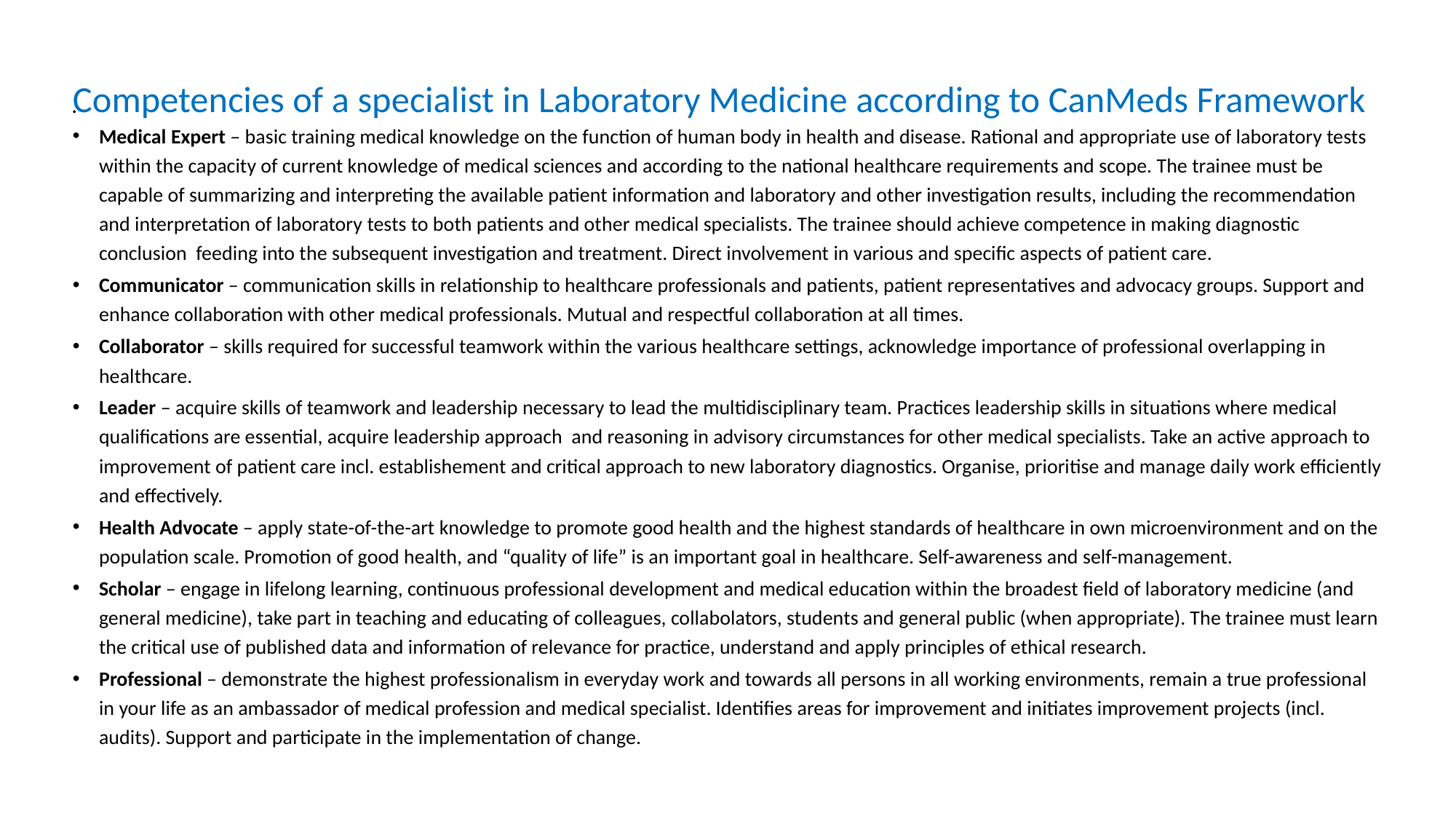

Competencies of a specialist in Laboratory Medicine according to CanMeds Framework
# Medical Expert – basic training medical knowledge on the function of human body in health and disease. Rational and appropriate use of laboratory tests within the capacity of current knowledge of medical sciences and according to the national healthcare requirements and scope. The trainee must be capable of summarizing and interpreting the available patient information and laboratory and other investigation results, including the recommendation and interpretation of laboratory tests to both patients and other medical specialists. The trainee should achieve competence in making diagnostic conclusion  feeding into the subsequent investigation and treatment. Direct involvement in various and specific aspects of patient care.
Communicator – communication skills in relationship to healthcare professionals and patients, patient representatives and advocacy groups. Support and enhance collaboration with other medical professionals. Mutual and respectful collaboration at all times.
Collaborator – skills required for successful teamwork within the various healthcare settings, acknowledge importance of professional overlapping in healthcare.
Leader – acquire skills of teamwork and leadership necessary to lead the multidisciplinary team. Practices leadership skills in situations where medical qualifications are essential, acquire leadership approach  and reasoning in advisory circumstances for other medical specialists. Take an active approach to improvement of patient care incl. establishement and critical approach to new laboratory diagnostics. Organise, prioritise and manage daily work efficiently and effectively.
Health Advocate – apply state-of-the-art knowledge to promote good health and the highest standards of healthcare in own microenvironment and on the population scale. Promotion of good health, and “quality of life” is an important goal in healthcare. Self-awareness and self-management.
Scholar – engage in lifelong learning, continuous professional development and medical education within the broadest field of laboratory medicine (and general medicine), take part in teaching and educating of colleagues, collabolators, students and general public (when appropriate). The trainee must learn the critical use of published data and information of relevance for practice, understand and apply principles of ethical research.
Professional – demonstrate the highest professionalism in everyday work and towards all persons in all working environments, remain a true professional in your life as an ambassador of medical profession and medical specialist. Identifies areas for improvement and initiates improvement projects (incl. audits). Support and participate in the implementation of change.